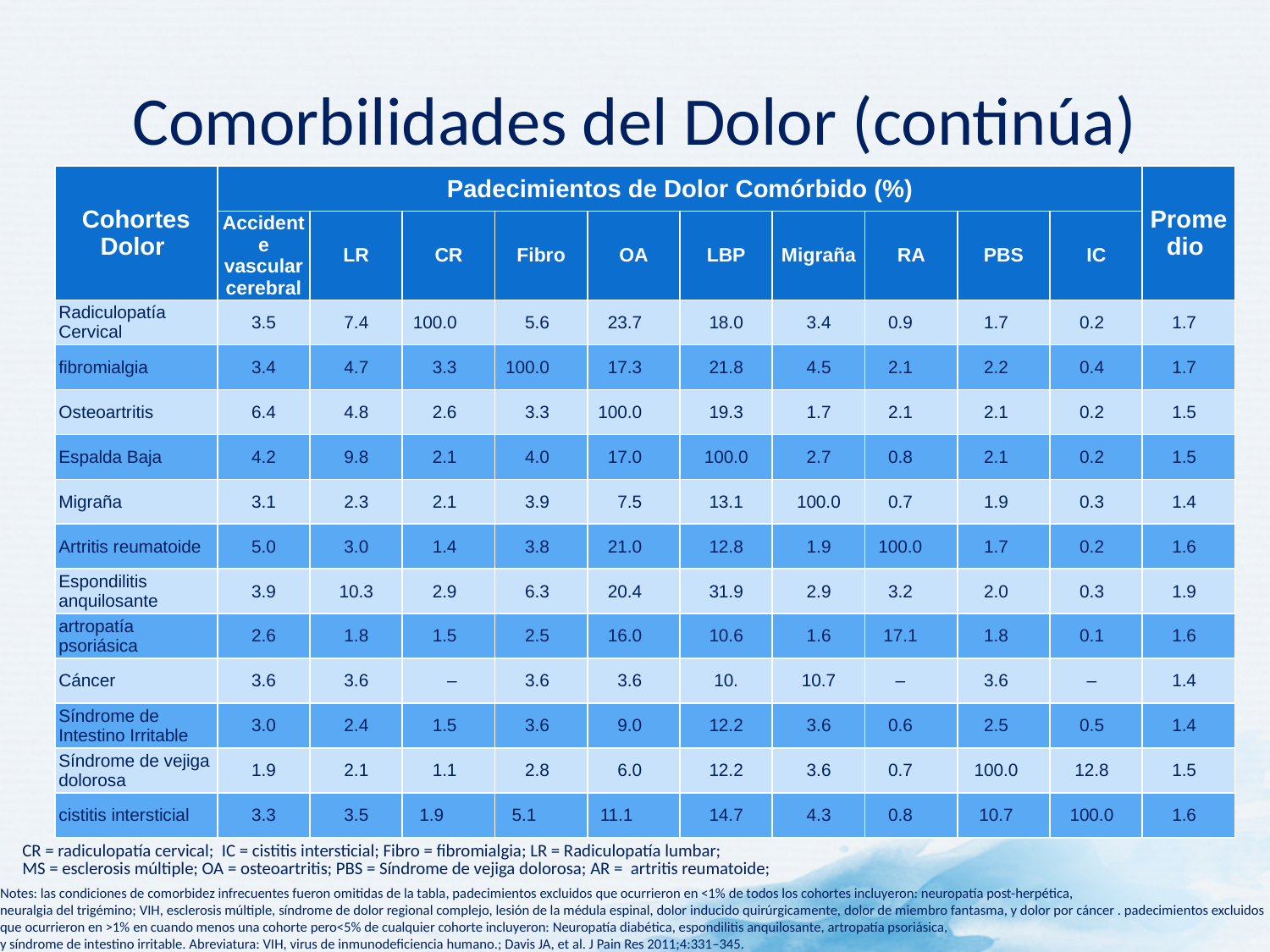

# Comorbilidades del Dolor (continúa)
| Cohortes Dolor | Padecimientos de Dolor Comórbido (%) |  |  |  |  |  |  |  |  |  | Promedio |
| --- | --- | --- | --- | --- | --- | --- | --- | --- | --- | --- | --- |
|  | Accidente vascular cerebral | LR | CR | Fibro | OA | LBP | Migraña | RA | PBS | IC |  |
| Radiculopatía Cervical | 3.5 | 7.4 | 100.0 | 5.6 | 23.7 | 18.0 | 3.4 | 0.9 | 1.7 | 0.2 | 1.7 |
| fibromialgia | 3.4 | 4.7 | 3.3 | 100.0 | 17.3 | 21.8 | 4.5 | 2.1 | 2.2 | 0.4 | 1.7 |
| Osteoartritis | 6.4 | 4.8 | 2.6 | 3.3 | 100.0 | 19.3 | 1.7 | 2.1 | 2.1 | 0.2 | 1.5 |
| Espalda Baja | 4.2 | 9.8 | 2.1 | 4.0 | 17.0 | 100.0 | 2.7 | 0.8 | 2.1 | 0.2 | 1.5 |
| Migraña | 3.1 | 2.3 | 2.1 | 3.9 | 7.5 | 13.1 | 100.0 | 0.7 | 1.9 | 0.3 | 1.4 |
| Artritis reumatoide | 5.0 | 3.0 | 1.4 | 3.8 | 21.0 | 12.8 | 1.9 | 100.0 | 1.7 | 0.2 | 1.6 |
| Espondilitis anquilosante | 3.9 | 10.3 | 2.9 | 6.3 | 20.4 | 31.9 | 2.9 | 3.2 | 2.0 | 0.3 | 1.9 |
| artropatía psoriásica | 2.6 | 1.8 | 1.5 | 2.5 | 16.0 | 10.6 | 1.6 | 17.1 | 1.8 | 0.1 | 1.6 |
| Cáncer | 3.6 | 3.6 | – | 3.6 | 3.6 | 10. | 10.7 | – | 3.6 | – | 1.4 |
| Síndrome de Intestino Irritable | 3.0 | 2.4 | 1.5 | 3.6 | 9.0 | 12.2 | 3.6 | 0.6 | 2.5 | 0.5 | 1.4 |
| Síndrome de vejiga dolorosa | 1.9 | 2.1 | 1.1 | 2.8 | 6.0 | 12.2 | 3.6 | 0.7 | 100.0 | 12.8 | 1.5 |
| cistitis intersticial | 3.3 | 3.5 | 1.9 | 5.1 | 11.1 | 14.7 | 4.3 | 0.8 | 10.7 | 100.0 | 1.6 |
CR = radiculopatía cervical;  IC = cistitis intersticial; Fibro = fibromialgia; LR = Radiculopatía lumbar;
MS = esclerosis múltiple; OA = osteoartritis; PBS = Síndrome de vejiga dolorosa; AR =  artritis reumatoide;
Notes: las condiciones de comorbidez infrecuentes fueron omitidas de la tabla, padecimientos excluidos que ocurrieron en <1% de todos los cohortes incluyeron: neuropatía post-herpética,
neuralgia del trigémino; VIH, esclerosis múltiple, síndrome de dolor regional complejo, lesión de la médula espinal, dolor inducido quirúrgicamente, dolor de miembro fantasma, y dolor por cáncer . padecimientos excluidos que ocurrieron en >1% en cuando menos una cohorte pero<5% de cualquier cohorte incluyeron: Neuropatía diabética, espondilitis anquilosante, artropatía psoriásica,
y síndrome de intestino irritable. Abreviatura: VIH, virus de inmunodeficiencia humano.; Davis JA, et al. J Pain Res 2011;4:331–345.